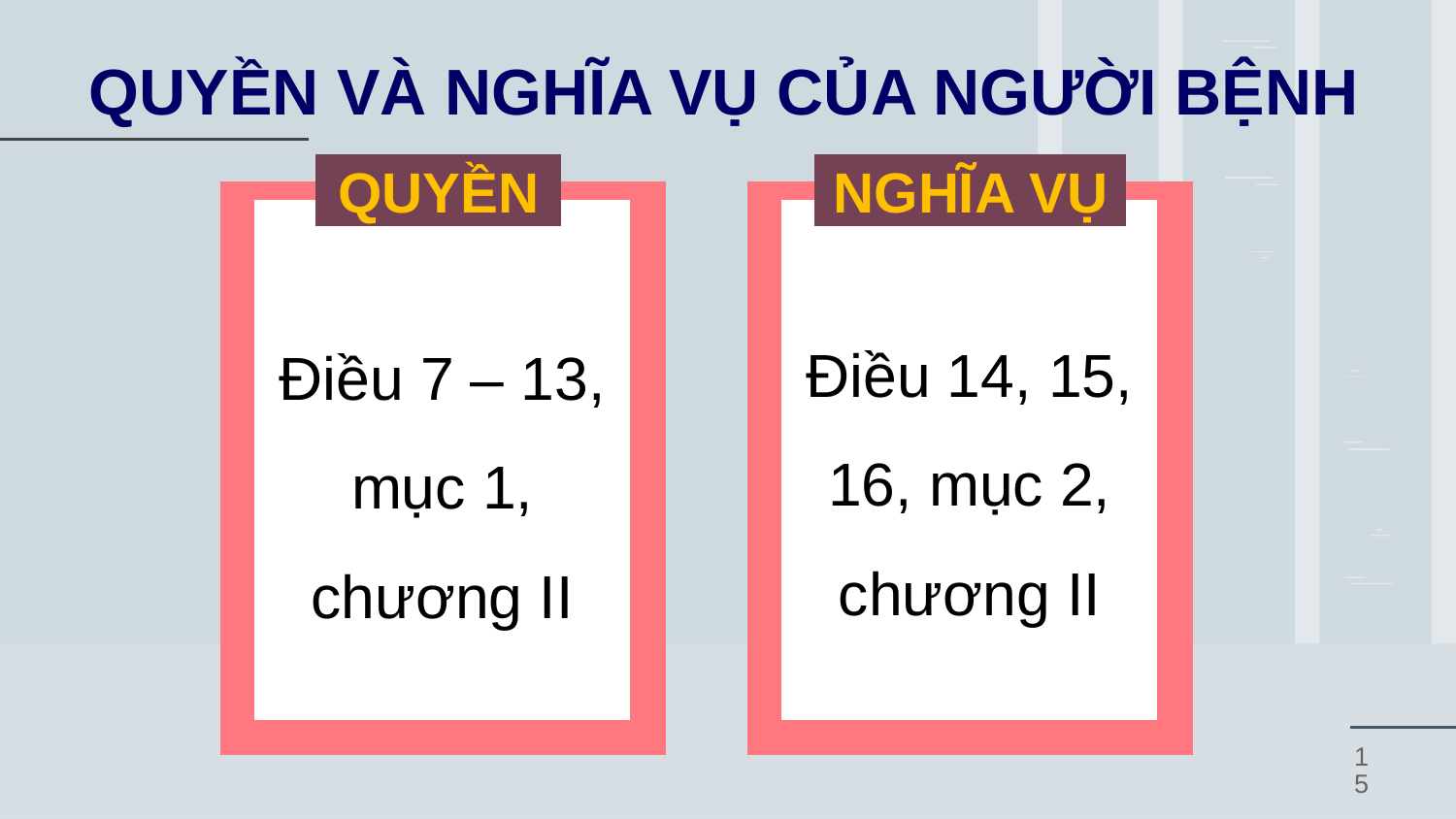

# QUYỀN VÀ NGHĨA VỤ CỦA NGƯỜI BỆNH
QUYỀN
NGHĨA VỤ

Điều 14, 15, 16, mục 2, chương II
Điều 7 – 13, mục 1, chương II
15